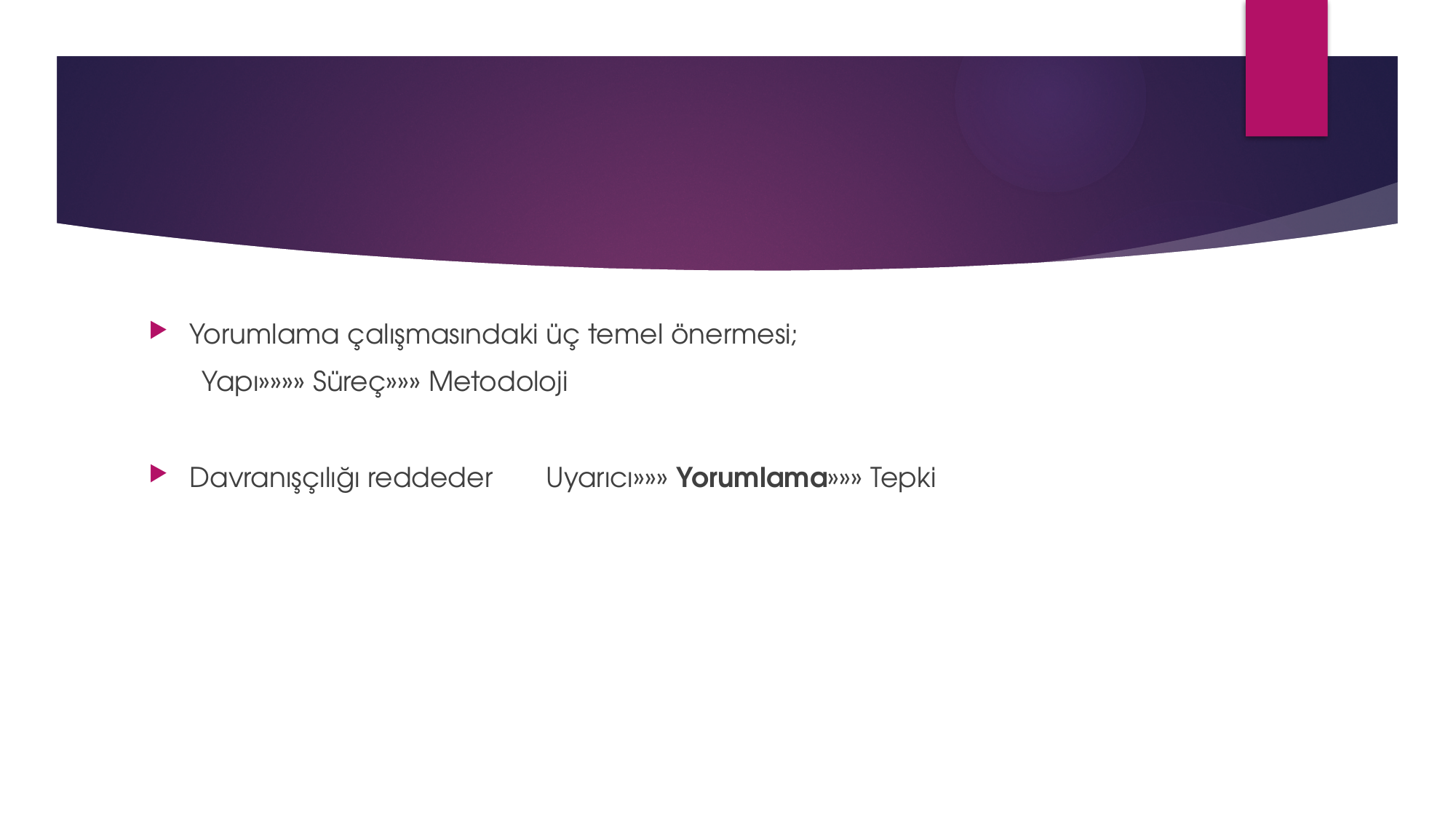

#
Yorumlama çalışmasındaki üç temel önermesi;
       Yapı»»»» Süreç»»» Metodoloji

Davranışçılığı reddeder       Uyarıcı»»» Yorumlama»»» Tepki